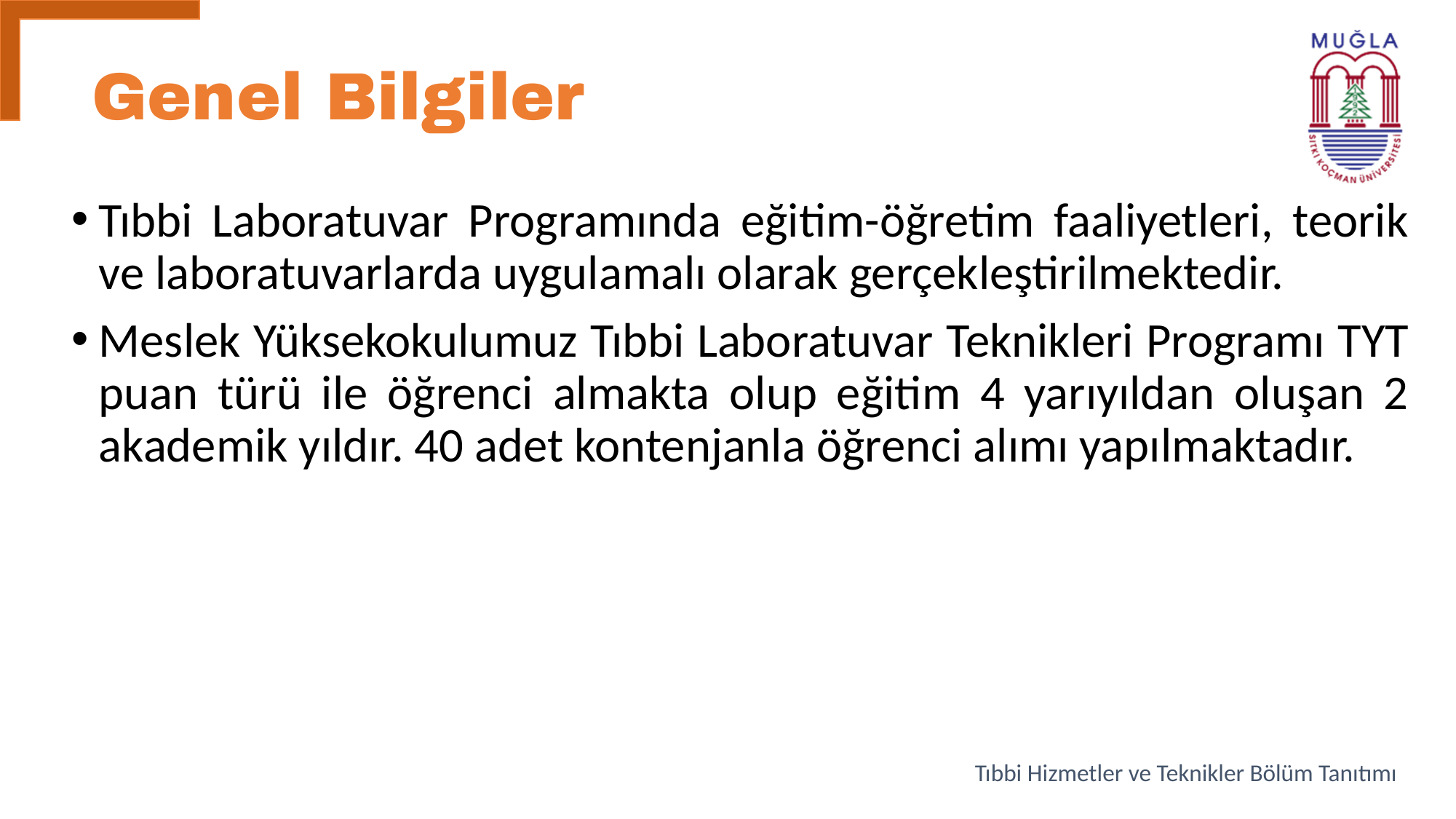

# Genel Bilgiler
Tıbbi Laboratuvar Programında eğitim-öğretim faaliyetleri, teorik ve laboratuvarlarda uygulamalı olarak gerçekleştirilmektedir.
Meslek Yüksekokulumuz Tıbbi Laboratuvar Teknikleri Programı TYT puan türü ile öğrenci almakta olup eğitim 4 yarıyıldan oluşan 2 akademik yıldır. 40 adet kontenjanla öğrenci alımı yapılmaktadır.